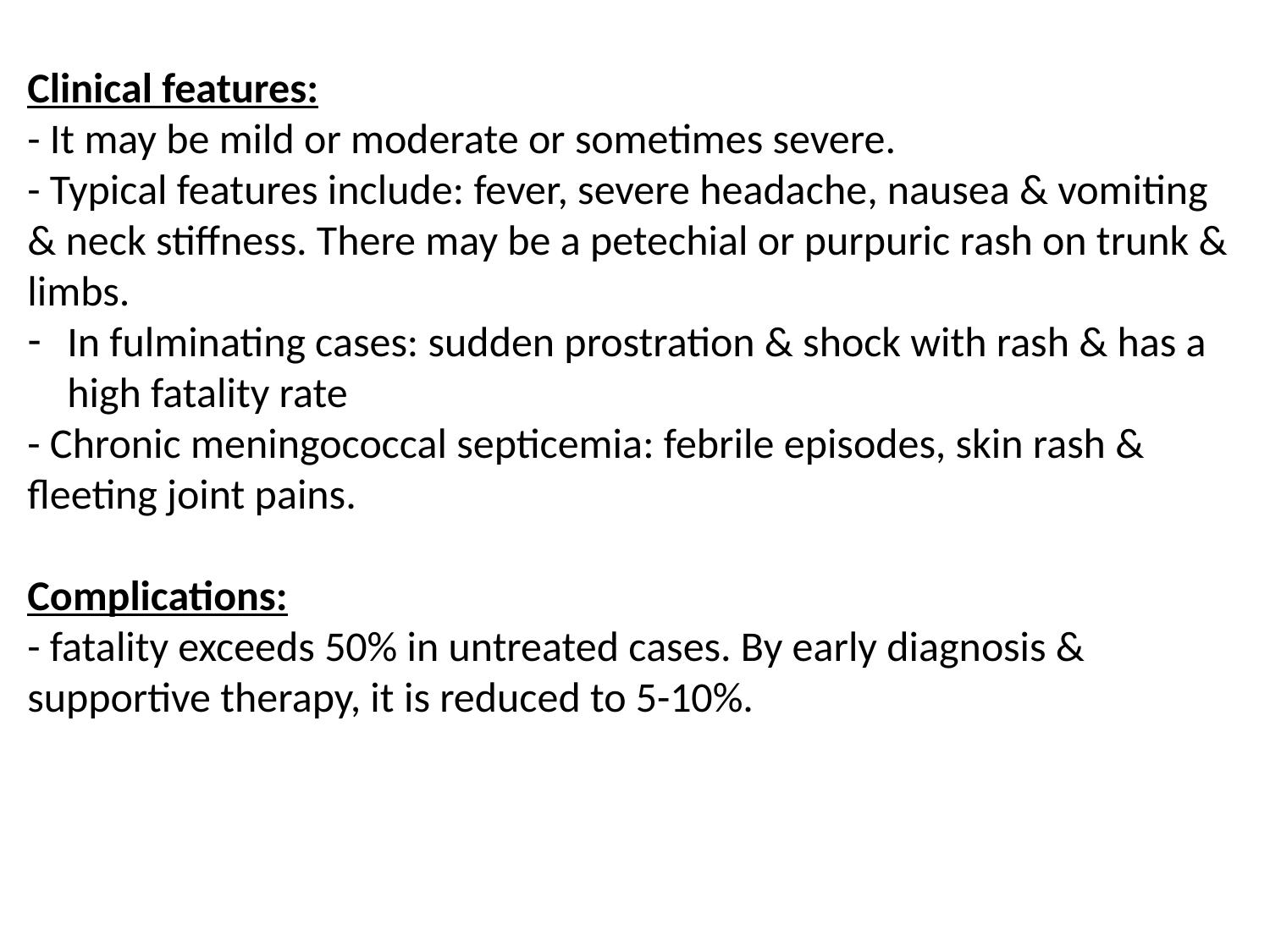

Clinical features:
- It may be mild or moderate or sometimes severe.
- Typical features include: fever, severe headache, nausea & vomiting & neck stiffness. There may be a petechial or purpuric rash on trunk & limbs.
In fulminating cases: sudden prostration & shock with rash & has a high fatality rate
- Chronic meningococcal septicemia: febrile episodes, skin rash & fleeting joint pains.

Complications:
- fatality exceeds 50% in untreated cases. By early diagnosis & supportive therapy, it is reduced to 5-10%.